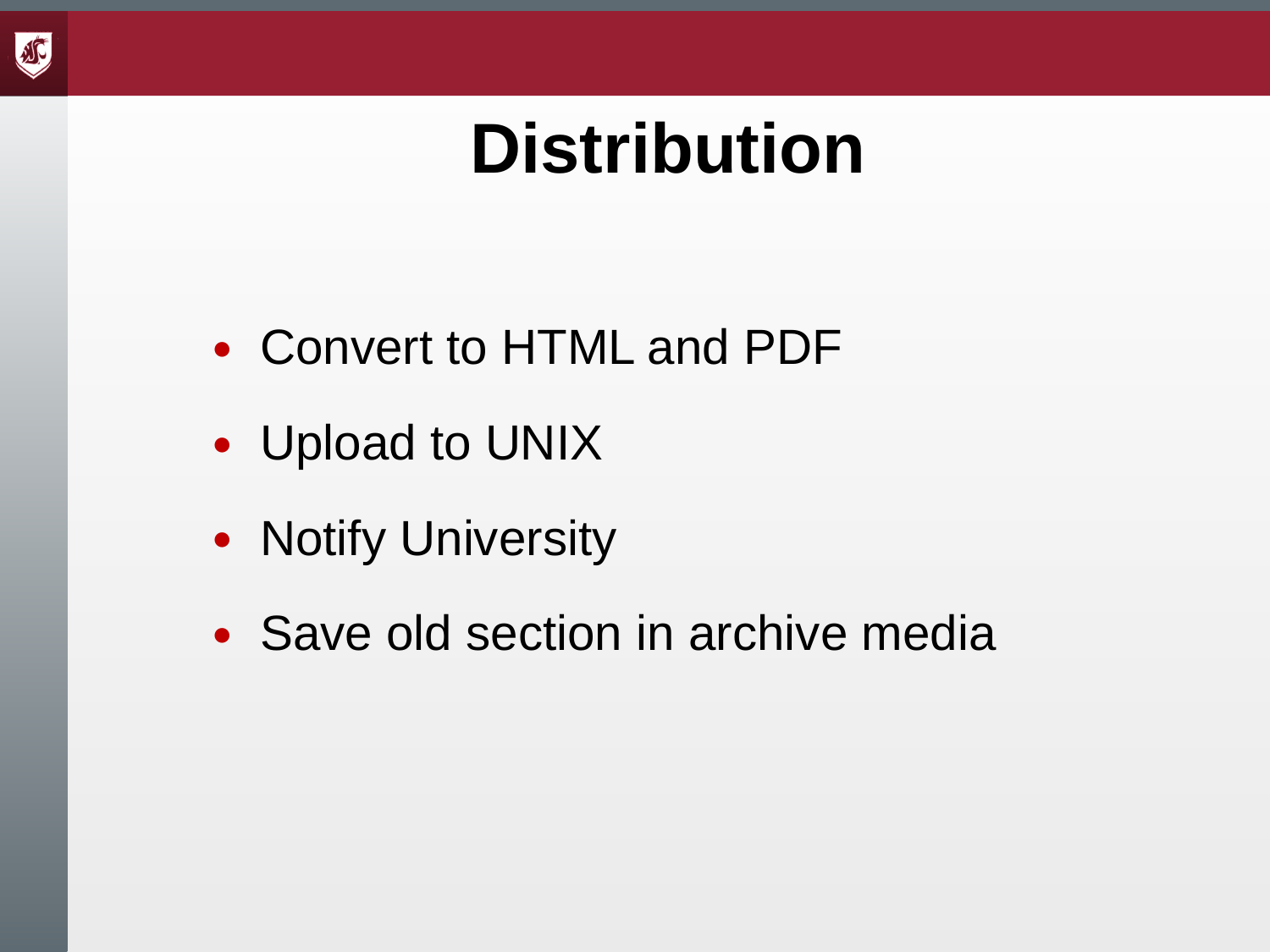

Distribution
Convert to HTML and PDF
Upload to UNIX
Notify University
Save old section in archive media